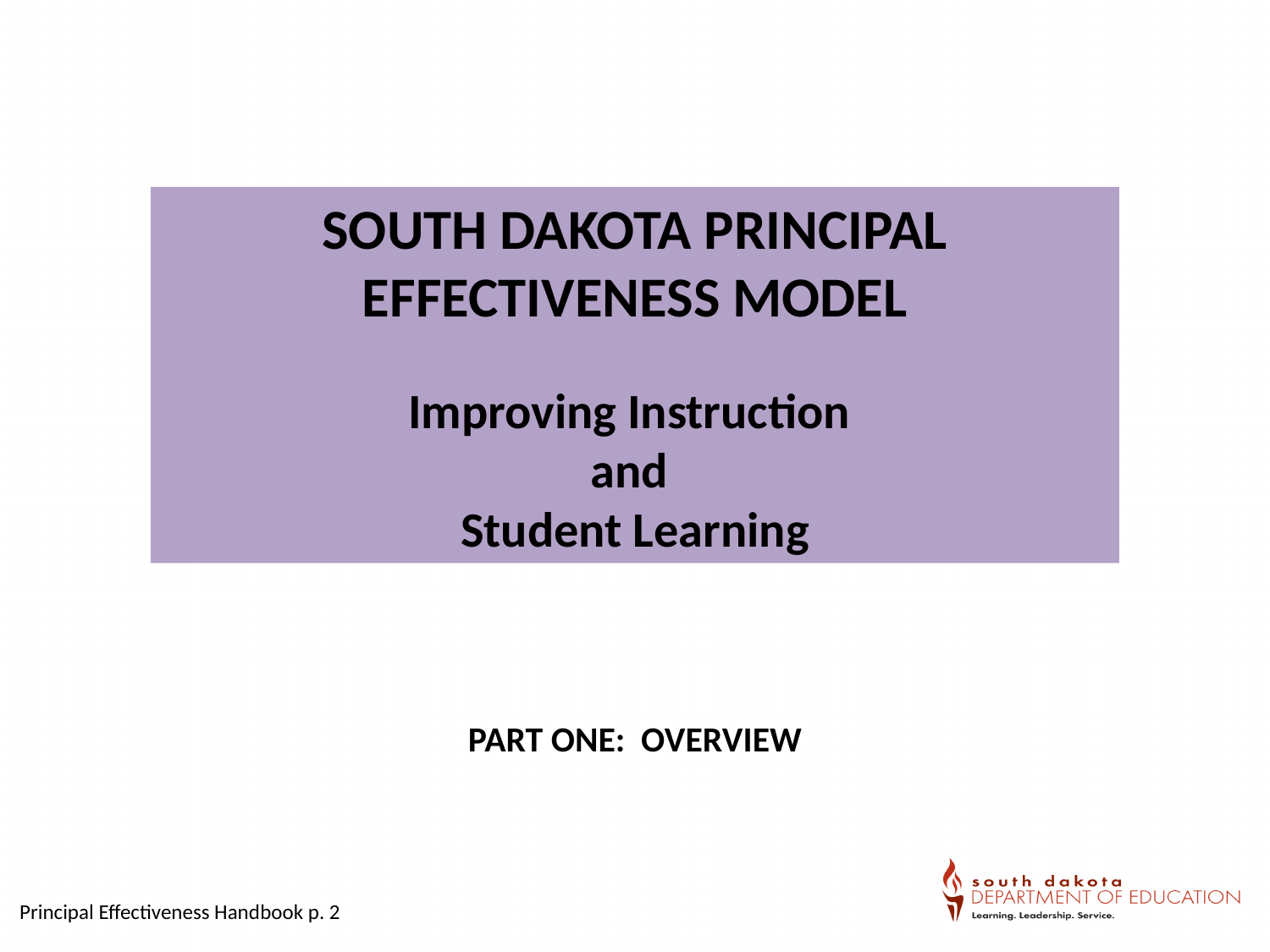

SOUTH DAKOTA PRINCIPAL EFFECTIVENESS MODEL

Improving Instruction
and
Student Learning
PART ONE:  OVERVIEW
Principal Effectiveness Handbook p. 2